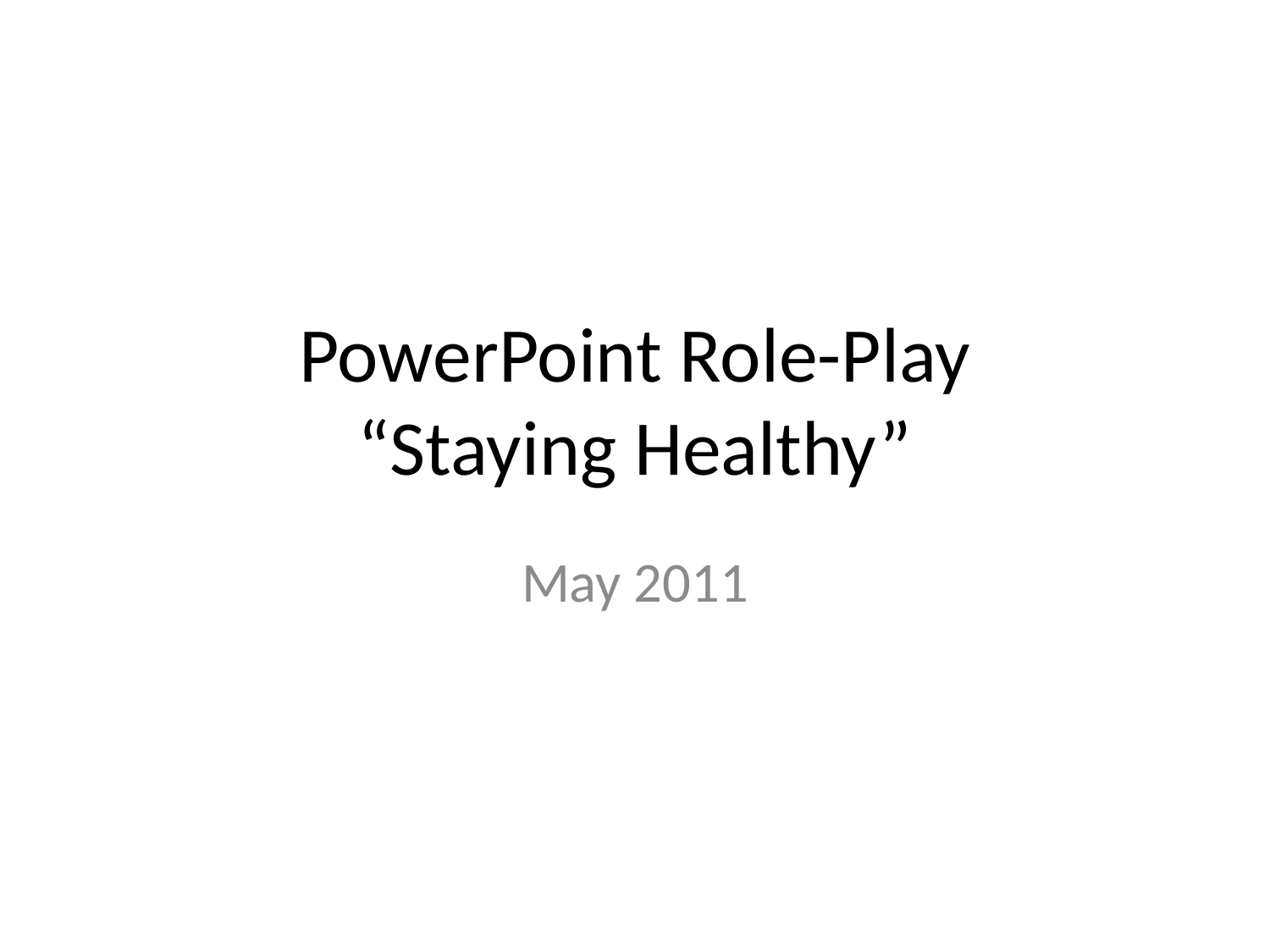

# PowerPoint Role-Play “Staying Healthy”
May 2011